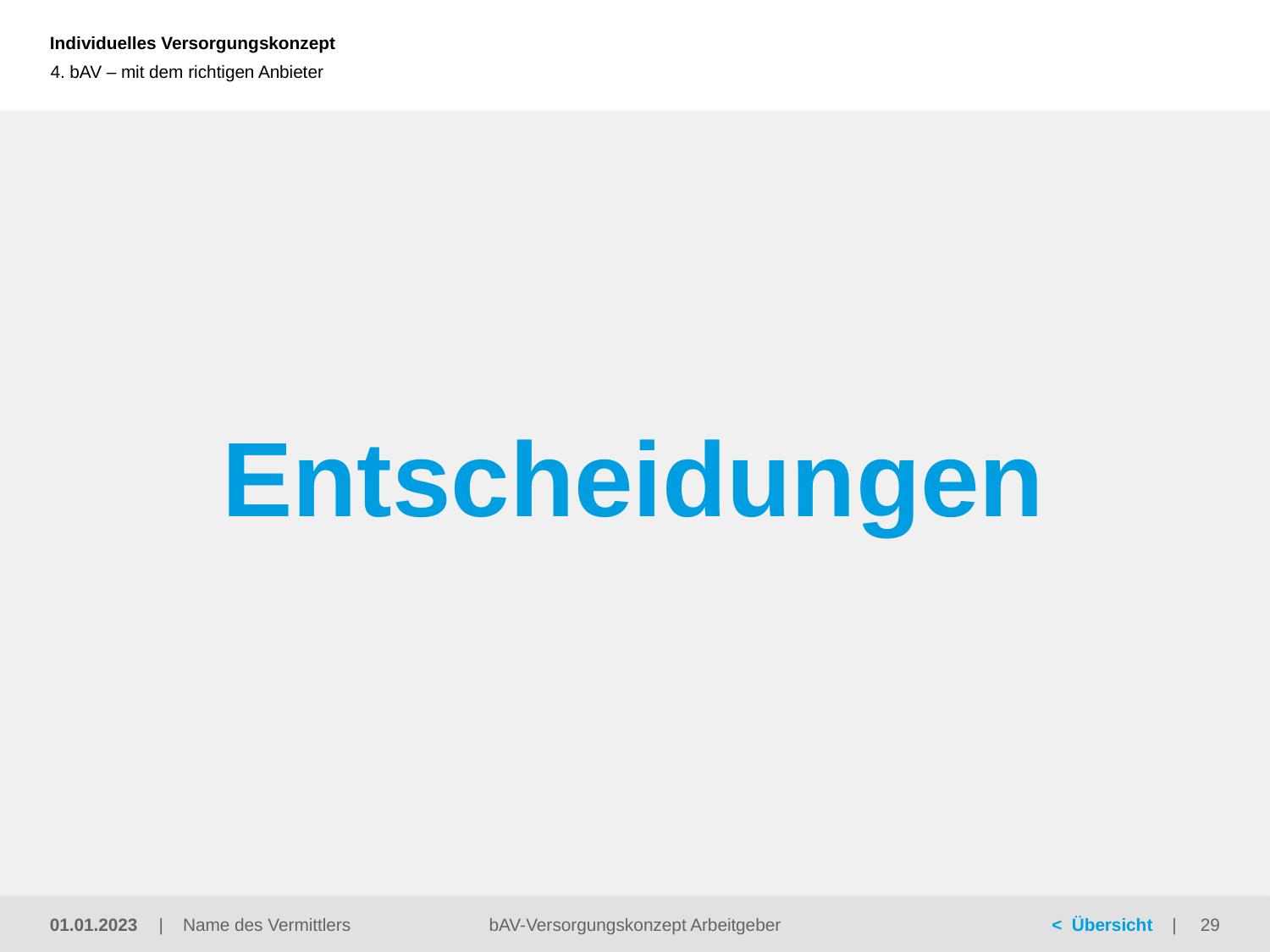

4. bAV – mit dem richtigen Anbieter
#
Entscheidungen

01.01.2023
bAV-Versorgungskonzept Arbeitgeber
29